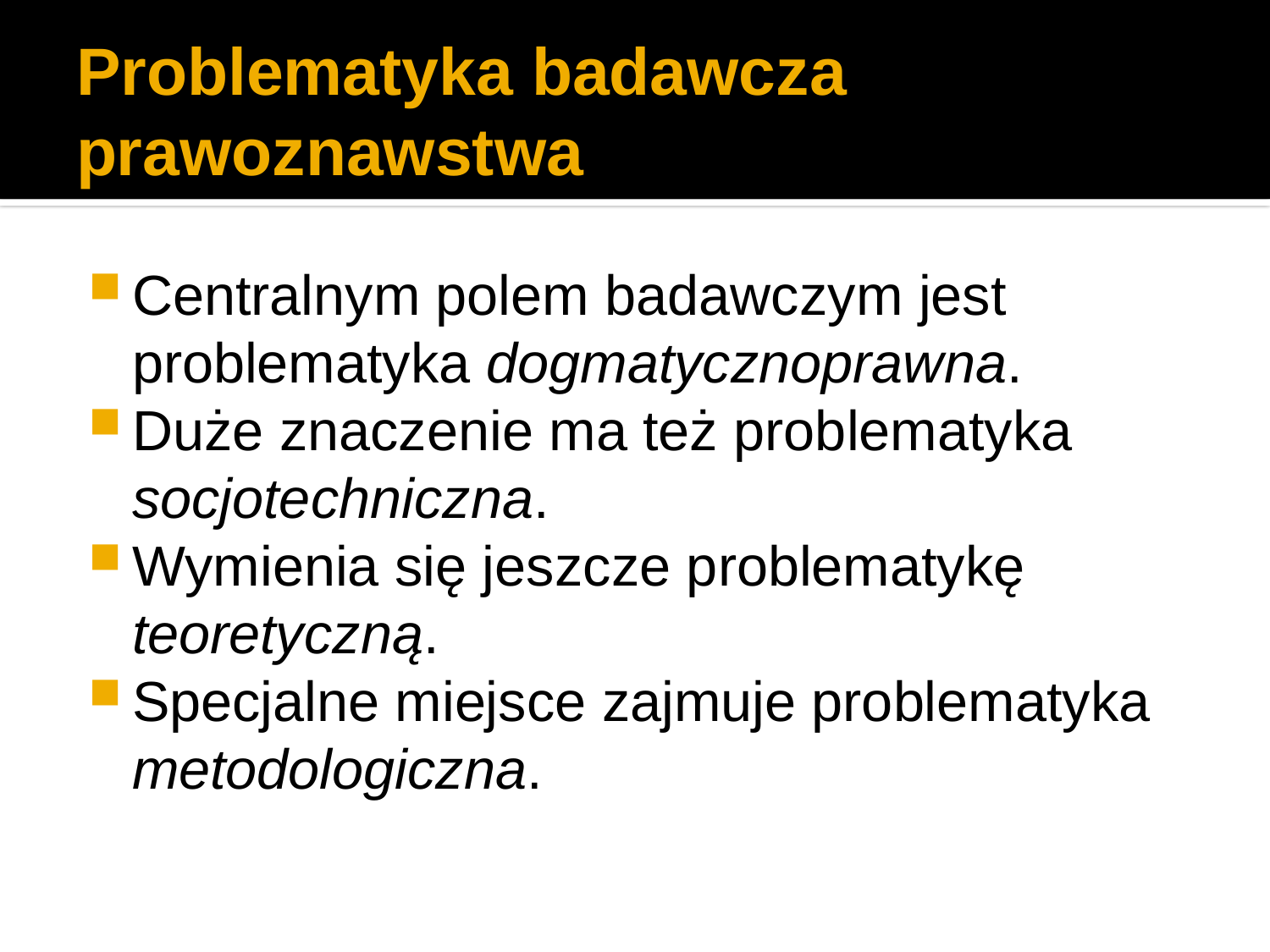

# Problematyka badawcza prawoznawstwa
Centralnym polem badawczym jest problematyka dogmatycznoprawna.
Duże znaczenie ma też problematyka socjotechniczna.
Wymienia się jeszcze problematykę teoretyczną.
Specjalne miejsce zajmuje problematyka metodologiczna.